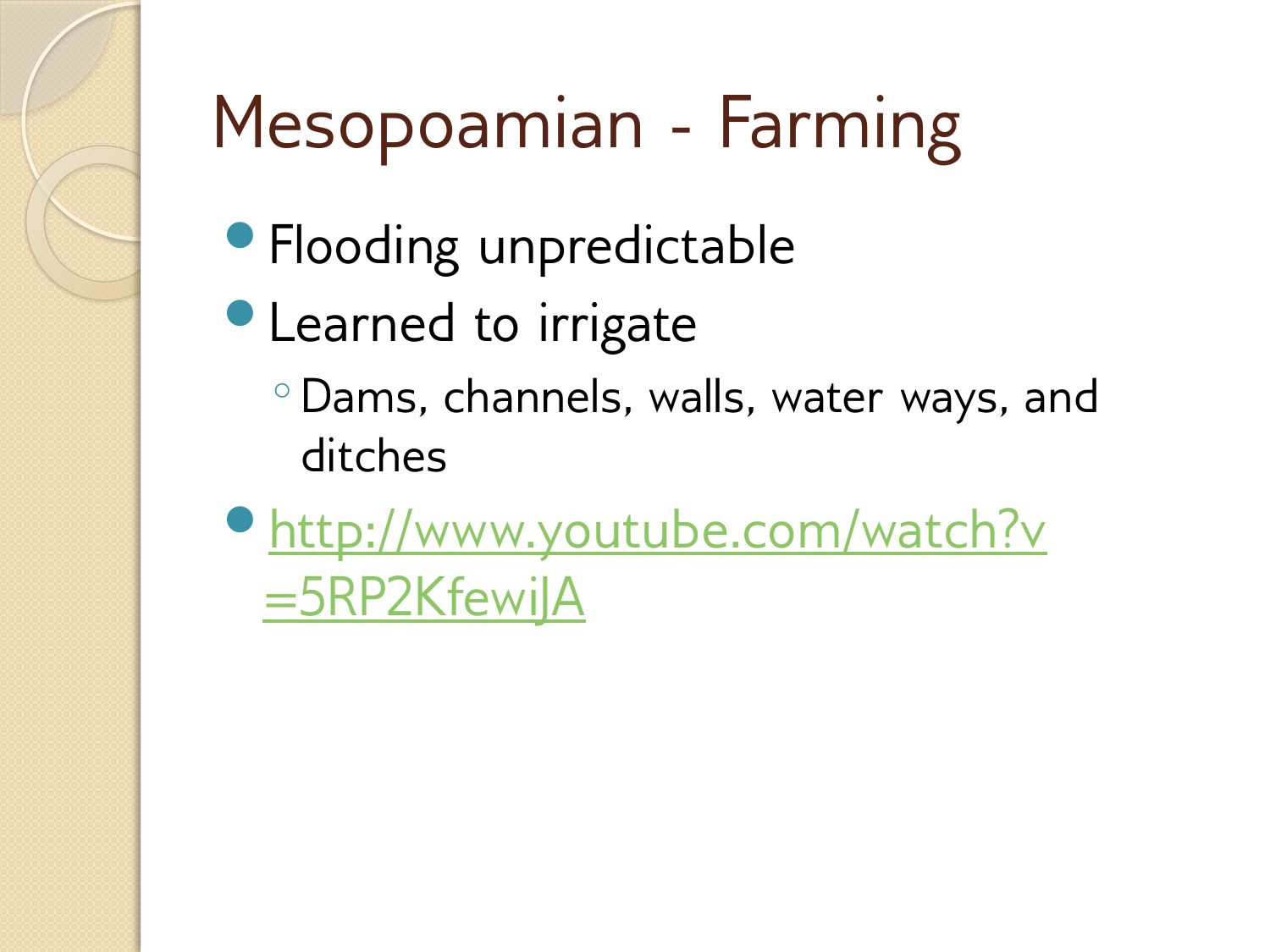

# Mesopoamian - Farming
Flooding unpredictable
Learned to irrigate
Dams, channels, walls, water ways, and ditches
http://www.youtube.com/watch?v=5RP2KfewiJA